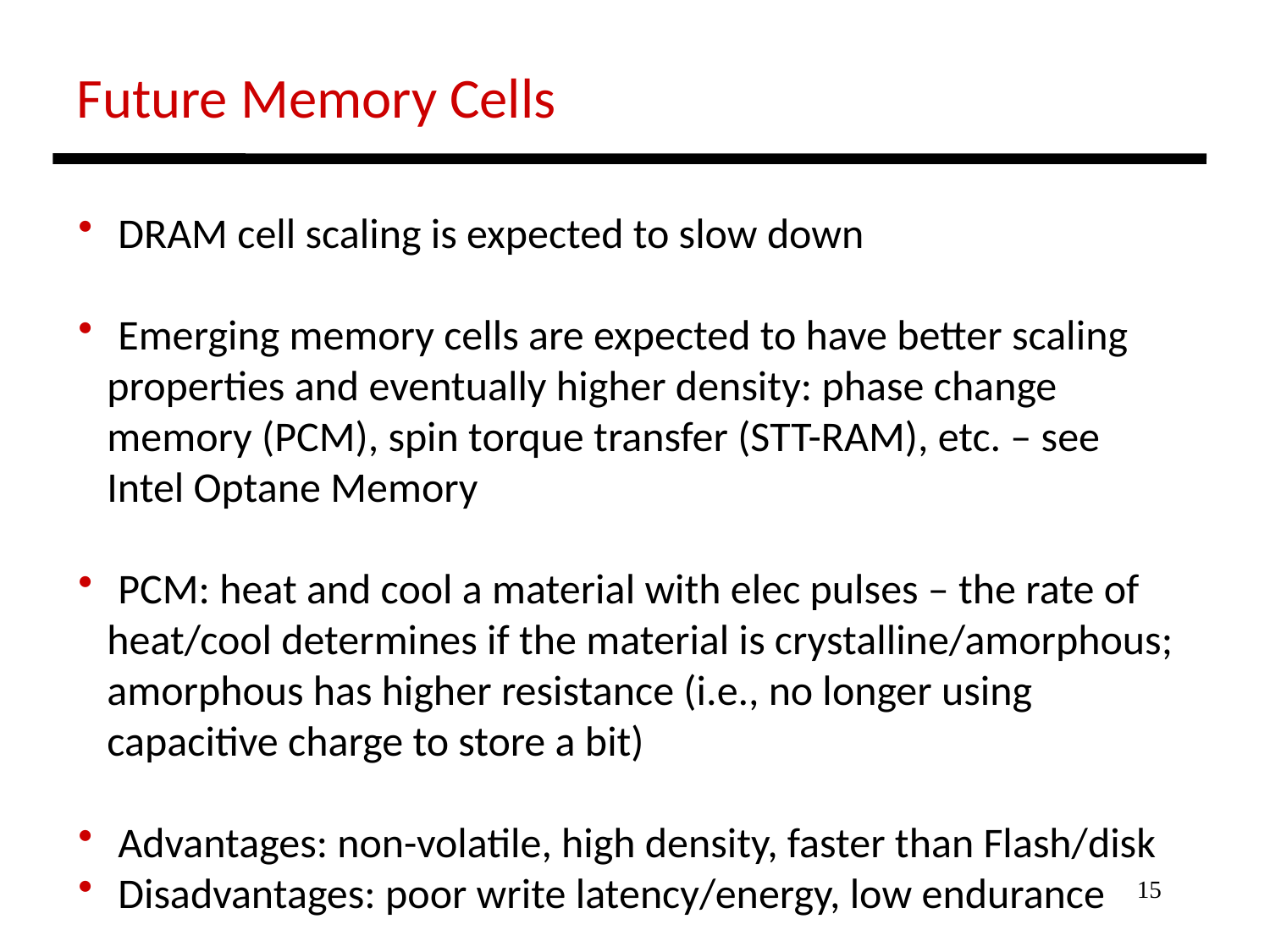

Future Memory Cells

 DRAM cell scaling is expected to slow down

 Emerging memory cells are expected to have better scaling
   properties and eventually higher density: phase change
   memory (PCM), spin torque transfer (STT-RAM), etc. – see
   Intel Optane Memory

 PCM: heat and cool a material with elec pulses – the rate of
   heat/cool determines if the material is crystalline/amorphous;
   amorphous has higher resistance (i.e., no longer using
   capacitive charge to store a bit)

 Advantages: non-volatile, high density, faster than Flash/disk
 Disadvantages: poor write latency/energy, low endurance
15